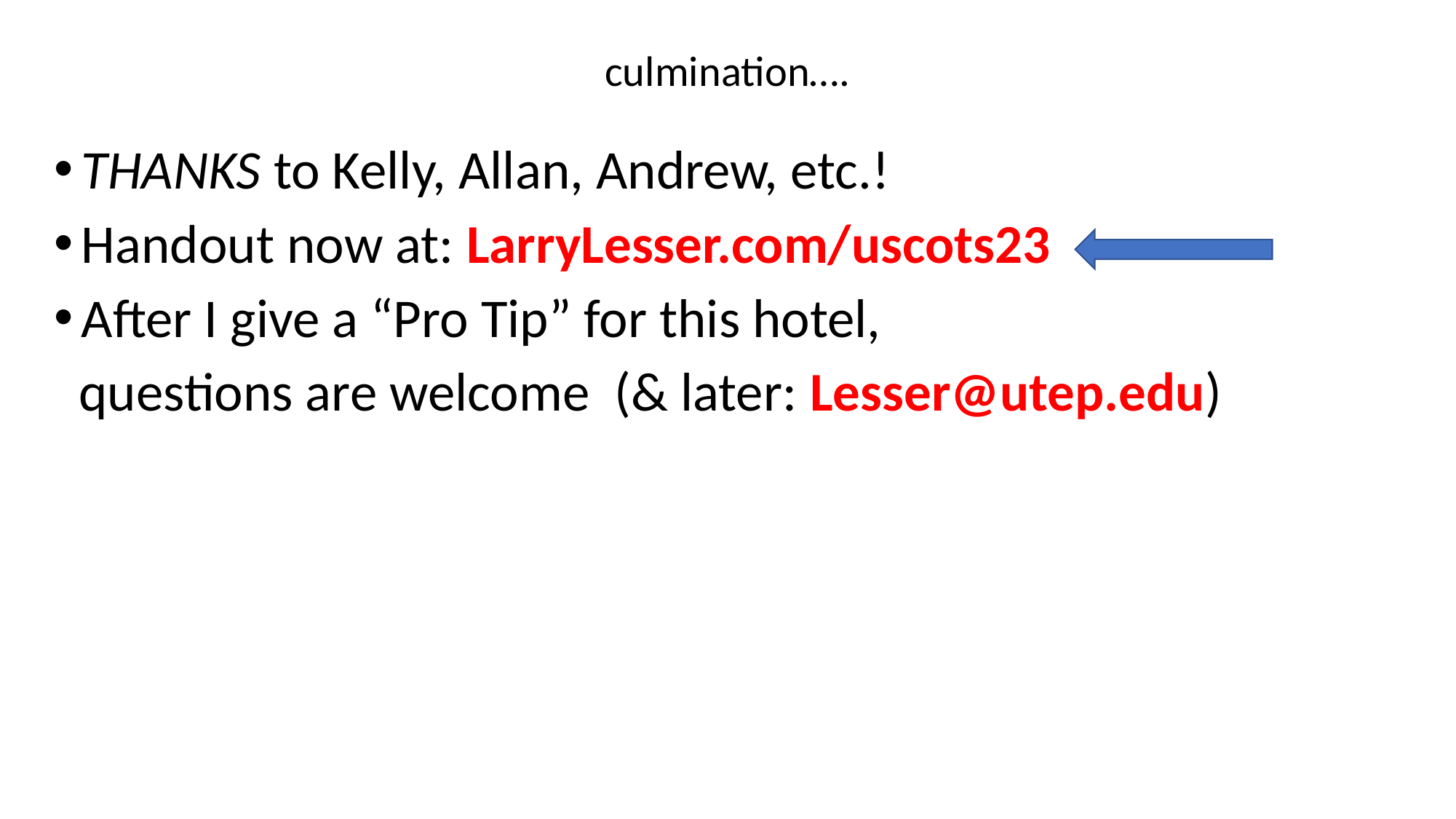

# culmination….
THANKS to Kelly, Allan, Andrew, etc.!
Handout now at: LarryLesser.com/uscots23
After I give a “Pro Tip” for this hotel,
  questions are welcome  (& later: Lesser@utep.edu)